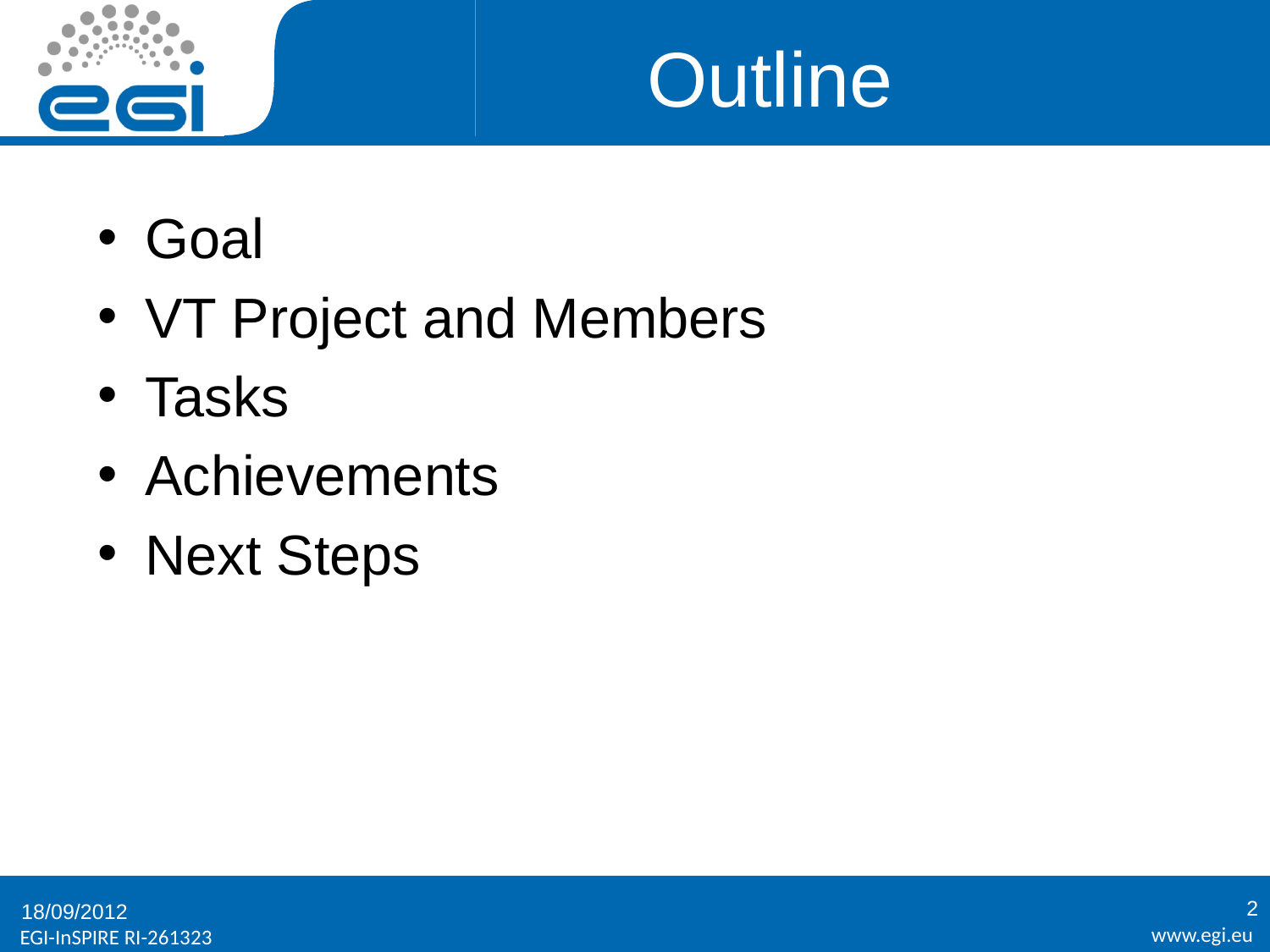

# Outline
Goal
VT Project and Members
Tasks
Achievements
Next Steps

2
18/09/2012